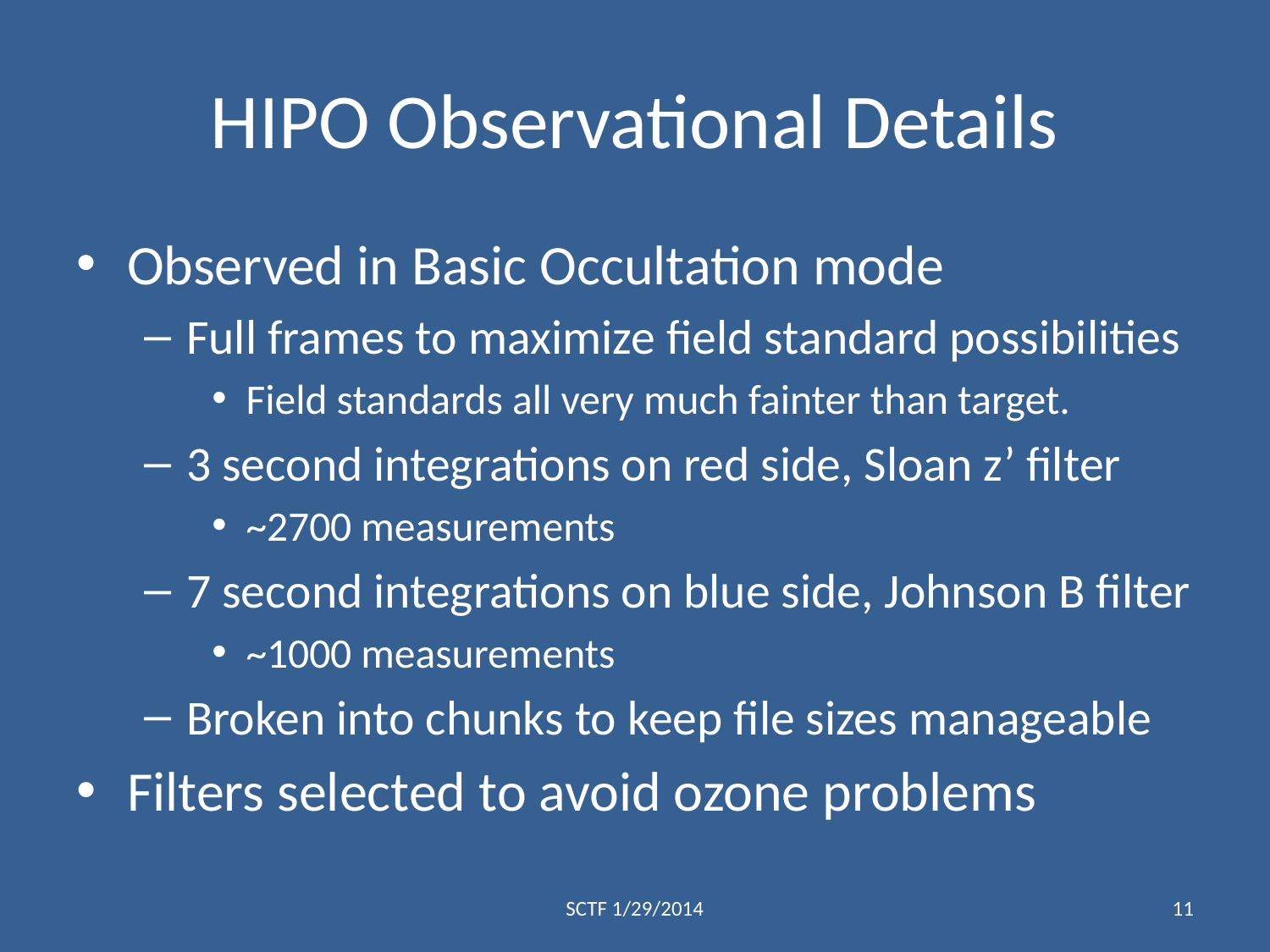

# HIPO Observational Details
Observed in Basic Occultation mode
Full frames to maximize field standard possibilities
Field standards all very much fainter than target.
3 second integrations on red side, Sloan z’ filter
~2700 measurements
7 second integrations on blue side, Johnson B filter
~1000 measurements
Broken into chunks to keep file sizes manageable
Filters selected to avoid ozone problems
SCTF 1/29/2014
11